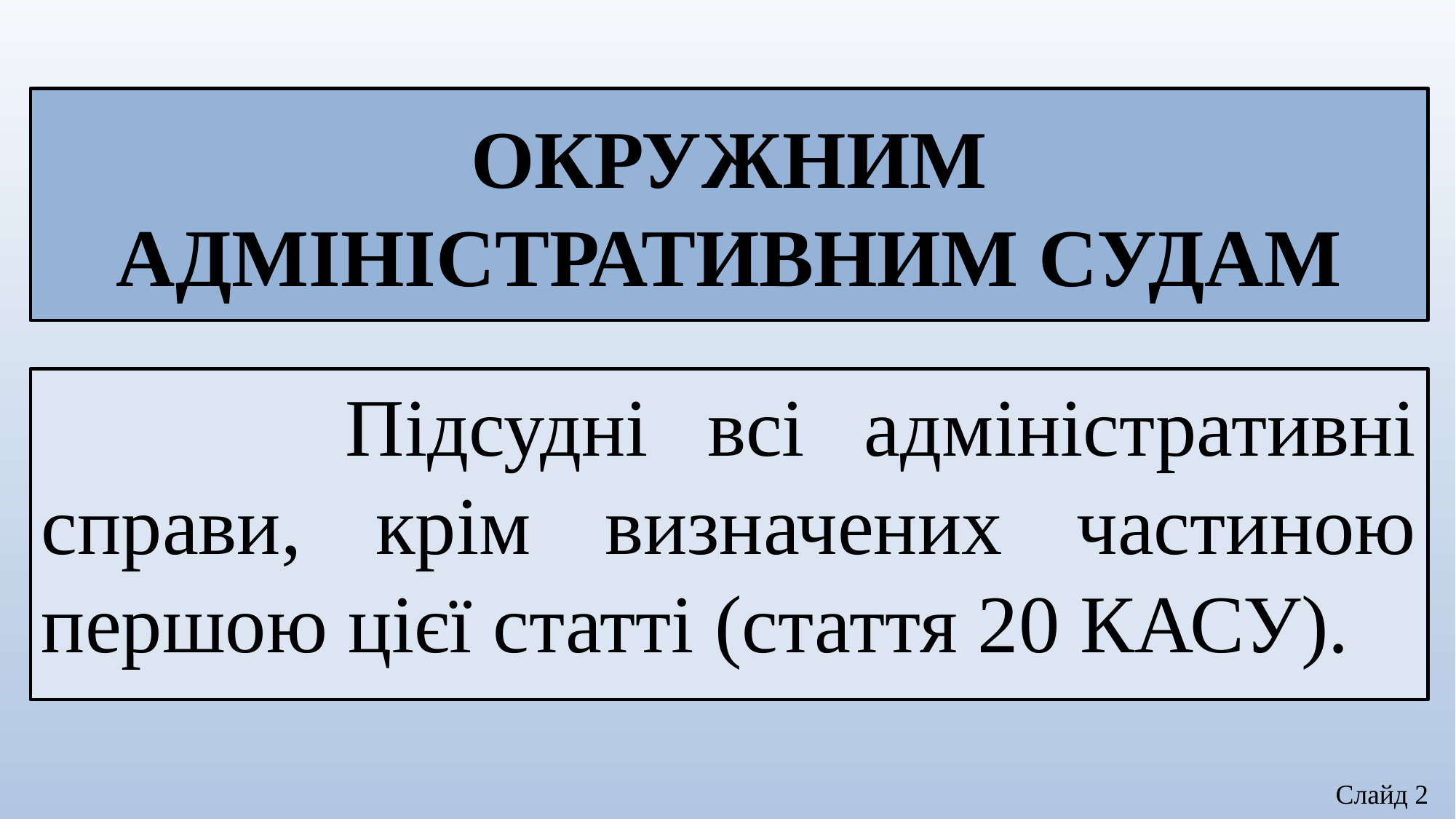

ОКРУЖНИМ АДМІНІСТРАТИВНИМ СУДАМ
     	Підсудні всі адміністративні справи, крім визначених частиною першою цієї статті (стаття 20 КАСУ).

Слайд 2